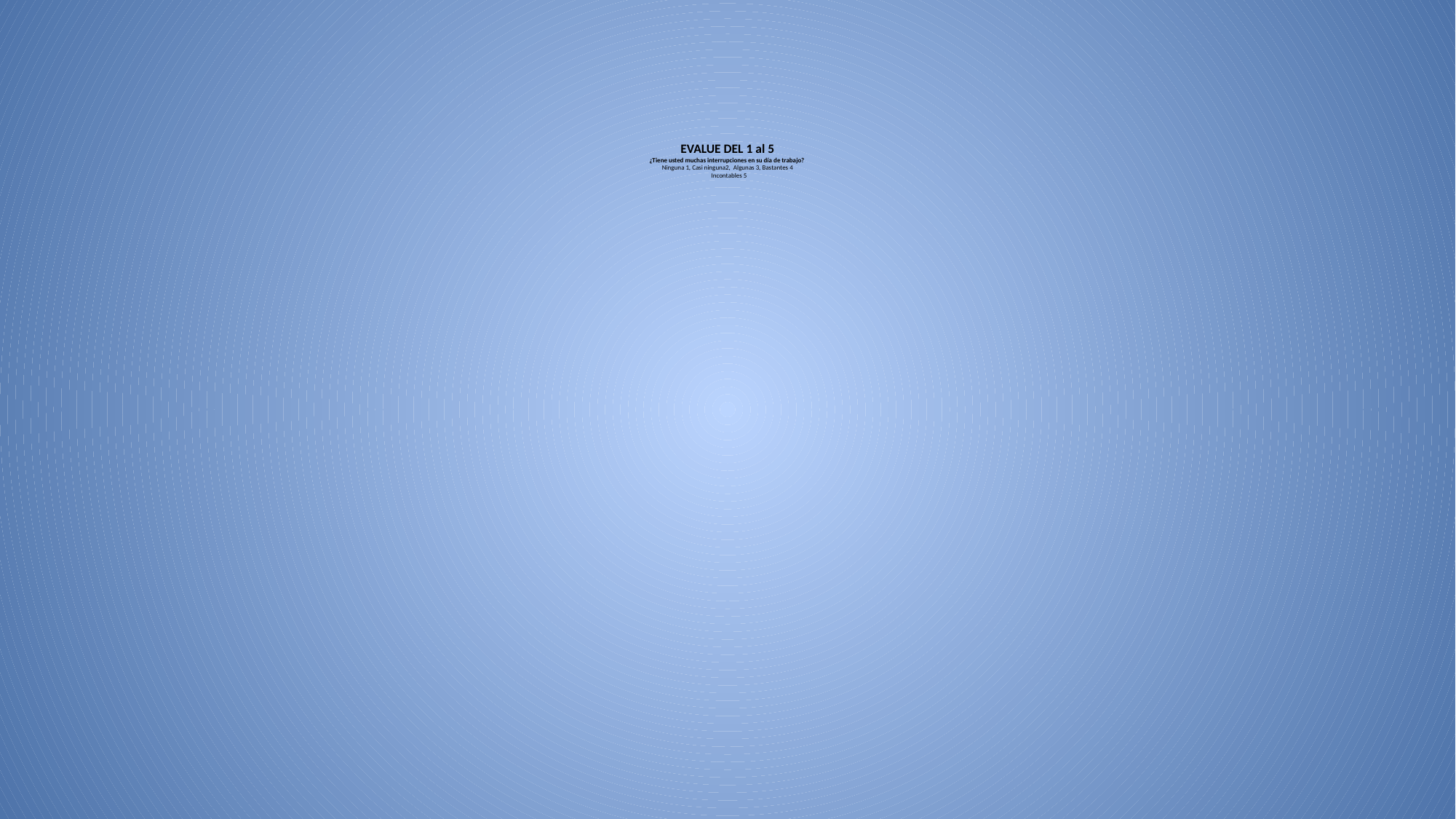

# EVALUE DEL 1 al 5 ¿Tiene usted muchas interrupciones en su día de trabajo? Ninguna 1, Casi ninguna2,  Algunas 3, Bastantes 4 Incontables 5